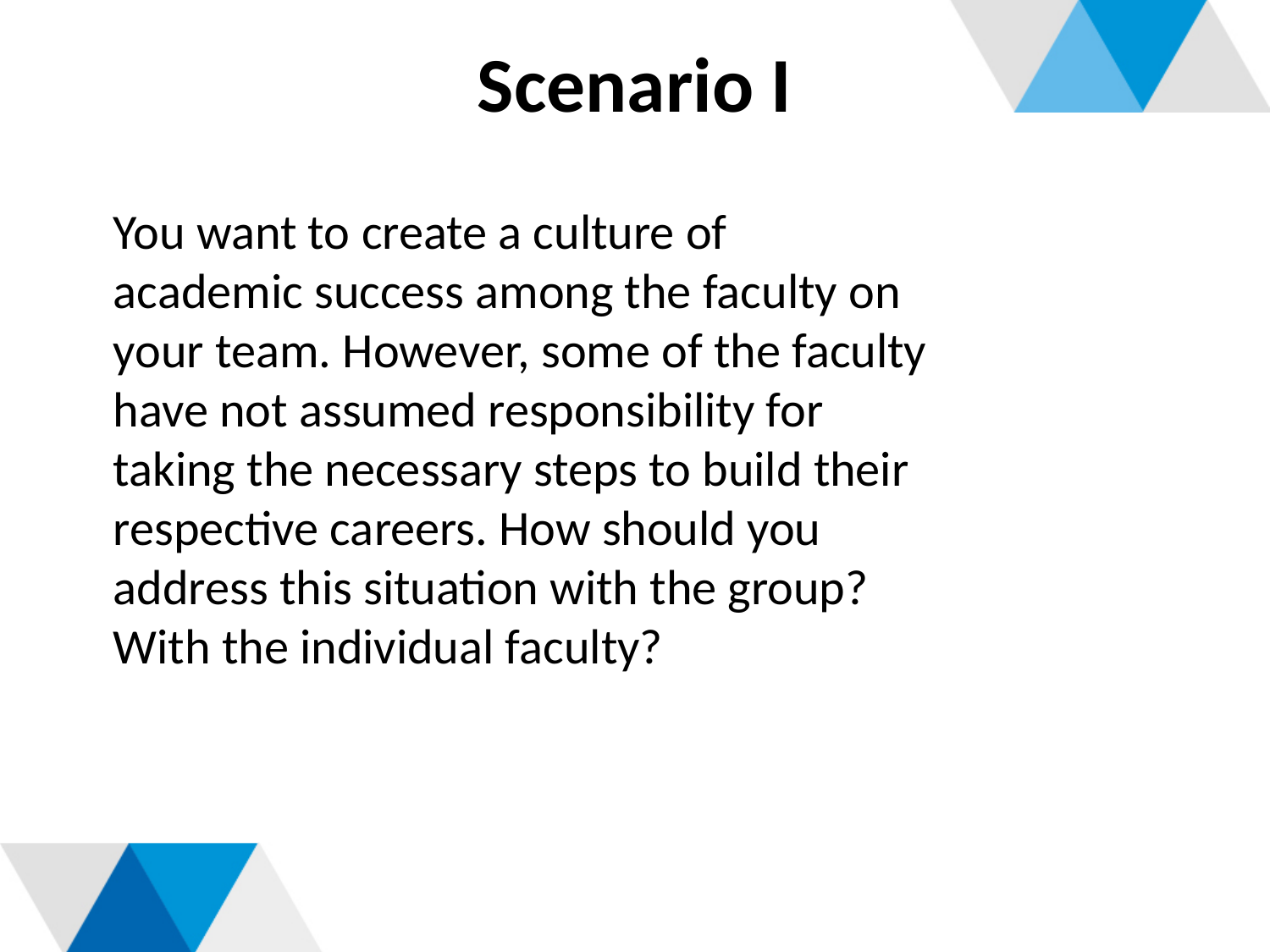

# Scenario I
You want to create a culture of academic success among the faculty on your team. However, some of the faculty have not assumed responsibility for taking the necessary steps to build their respective careers. How should you address this situation with the group? With the individual faculty?